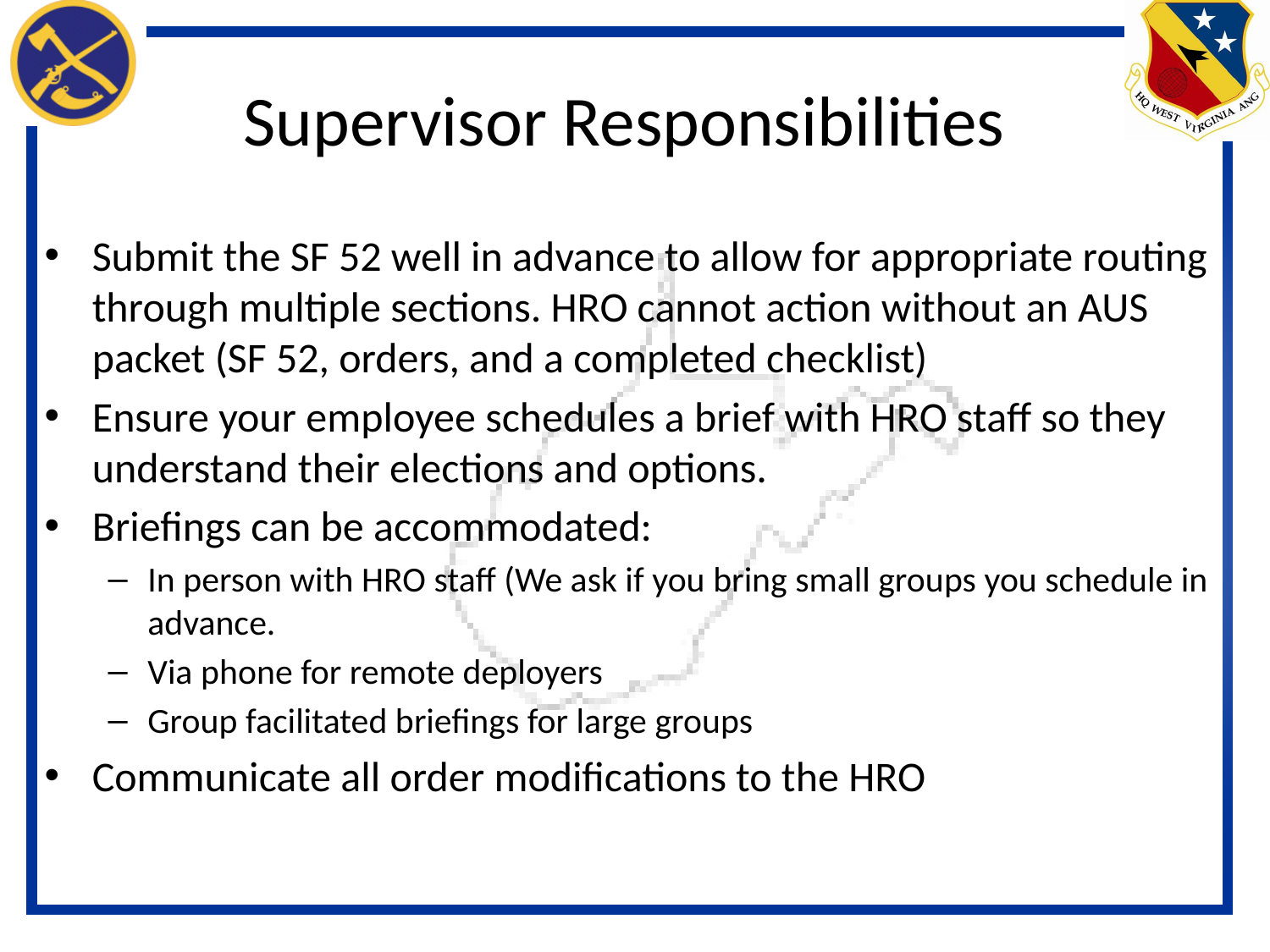

Supervisor Responsibilities
Submit the SF 52 well in advance to allow for appropriate routing through multiple sections. HRO cannot action without an AUS packet (SF 52, orders, and a completed checklist)
Ensure your employee schedules a brief with HRO staff so they understand their elections and options.
Briefings can be accommodated:
In person with HRO staff (We ask if you bring small groups you schedule in advance.
Via phone for remote deployers
Group facilitated briefings for large groups
Communicate all order modifications to the HRO